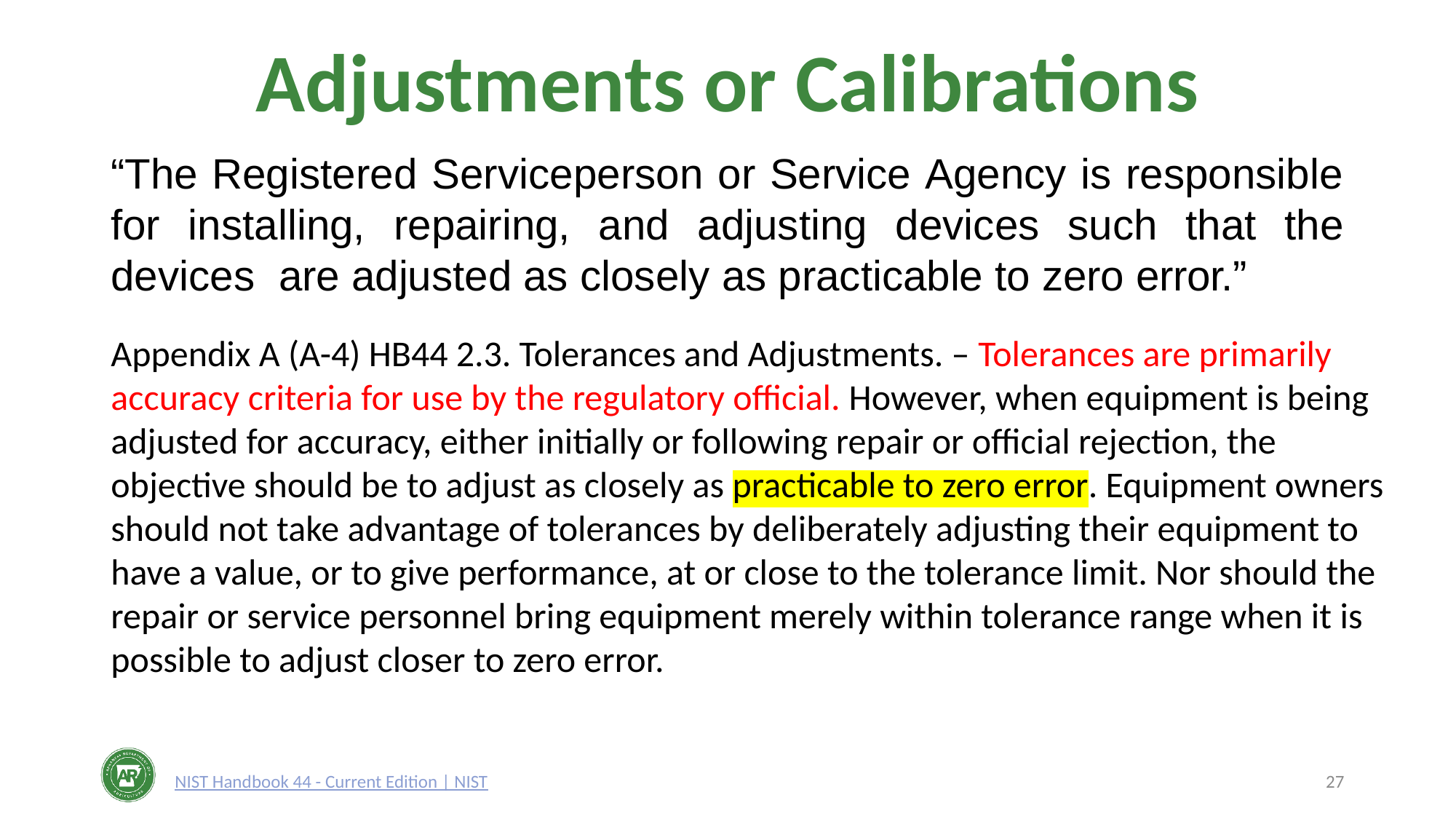

# Adjustments or Calibrations
“The Registered Serviceperson or Service Agency is responsible for installing, repairing, and adjusting devices such that the devices  are adjusted as closely as practicable to zero error.”
Appendix A (A-4) HB44 2.3. Tolerances and Adjustments. – Tolerances are primarily accuracy criteria for use by the regulatory official. However, when equipment is being adjusted for accuracy, either initially or following repair or official rejection, the objective should be to adjust as closely as practicable to zero error. Equipment owners should not take advantage of tolerances by deliberately adjusting their equipment to have a value, or to give performance, at or close to the tolerance limit. Nor should the repair or service personnel bring equipment merely within tolerance range when it is possible to adjust closer to zero error.
NIST Handbook 44 - Current Edition | NIST
27